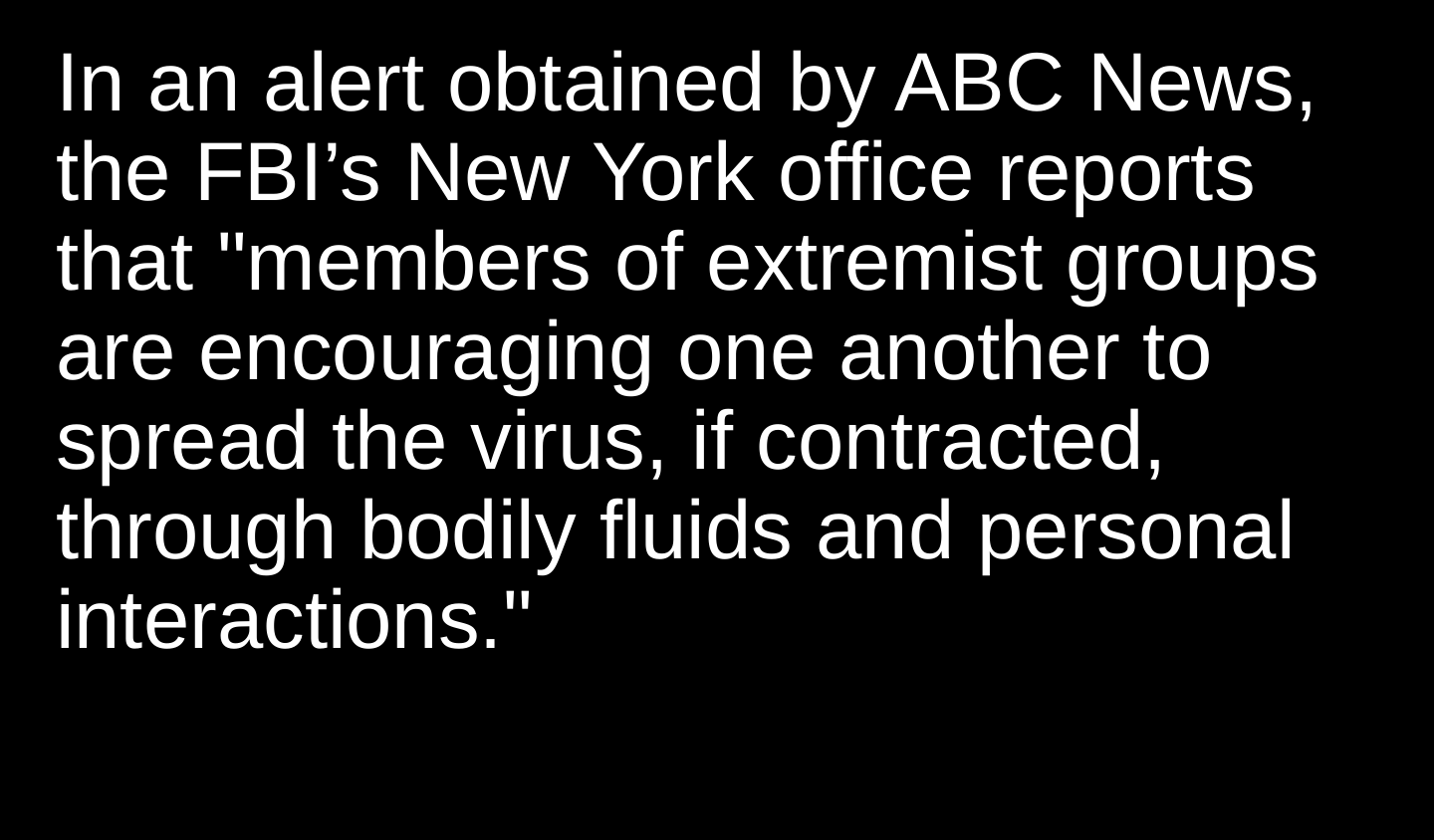

In an alert obtained by ABC News, the FBI’s New York office reports that "members of extremist groups are encouraging one another to spread the virus, if contracted, through bodily fluids and personal interactions."